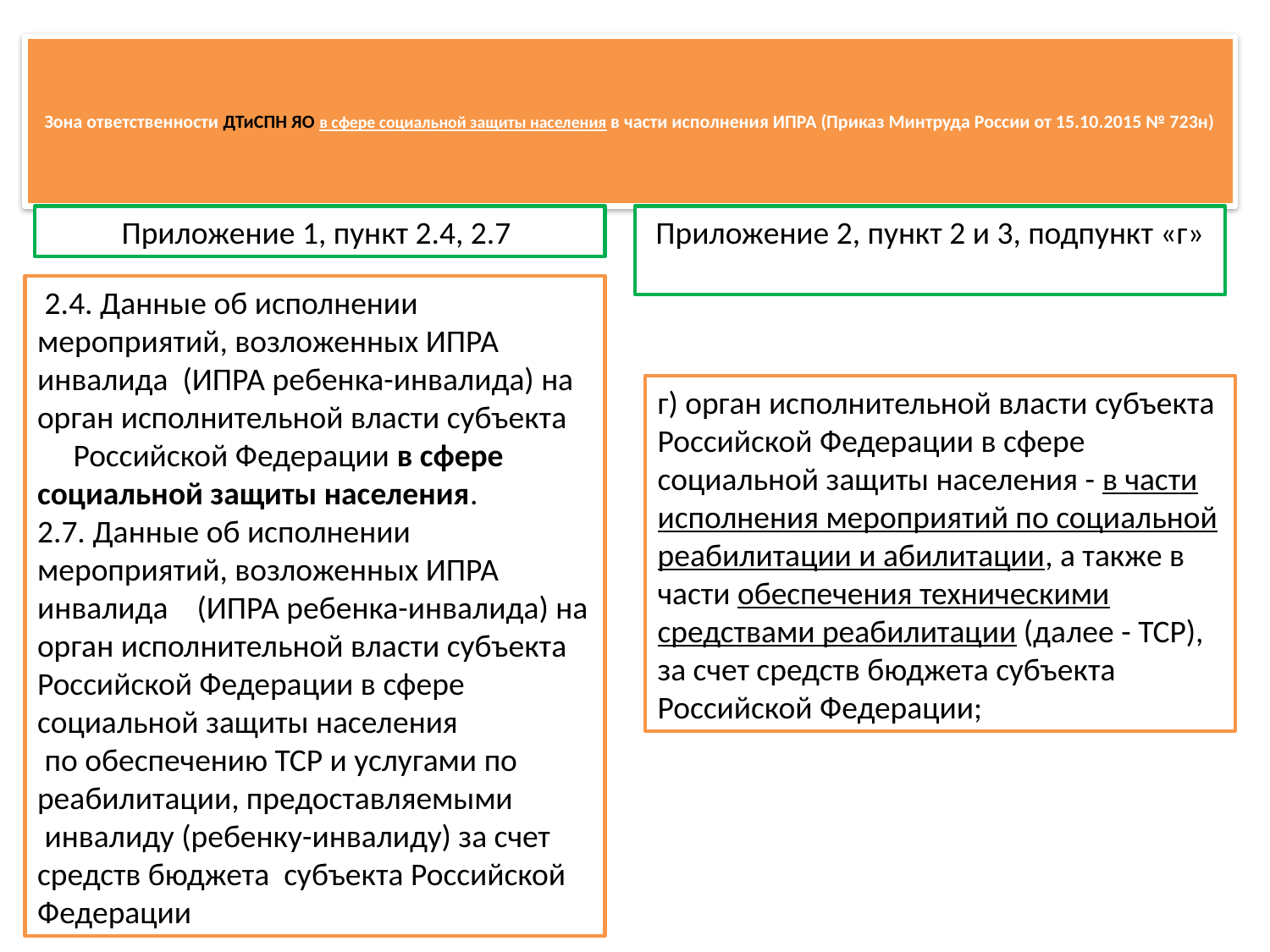

# Зона ответственности ДТиСПН ЯО в сфере социальной защиты населения в части исполнения ИПРА (Приказ Минтруда России от 15.10.2015 № 723н)
Приложение 1, пункт 2.4, 2.7
Приложение 2, пункт 2 и 3, подпункт «г»

 2.4. Данные об исполнении мероприятий, возложенных ИПРА инвалида  (ИПРА ребенка-инвалида) на орган исполнительной власти субъекта         Российской Федерации в сфере социальной защиты населения.
2.7. Данные об исполнении мероприятий, возложенных ИПРА инвалида    (ИПРА ребенка-инвалида) на орган исполнительной власти субъекта Российской Федерации в сфере социальной защиты населения
 по обеспечению ТСР и услугами по реабилитации, предоставляемыми
 инвалиду (ребенку-инвалиду) за счет средств бюджета  субъекта Российской Федерации
г) орган исполнительной власти субъекта Российской Федерации в сфере социальной защиты населения - в части исполнения мероприятий по социальной реабилитации и абилитации, а также в части обеспечения техническими средствами реабилитации (далее - ТСР), за счет средств бюджета субъекта Российской Федерации;